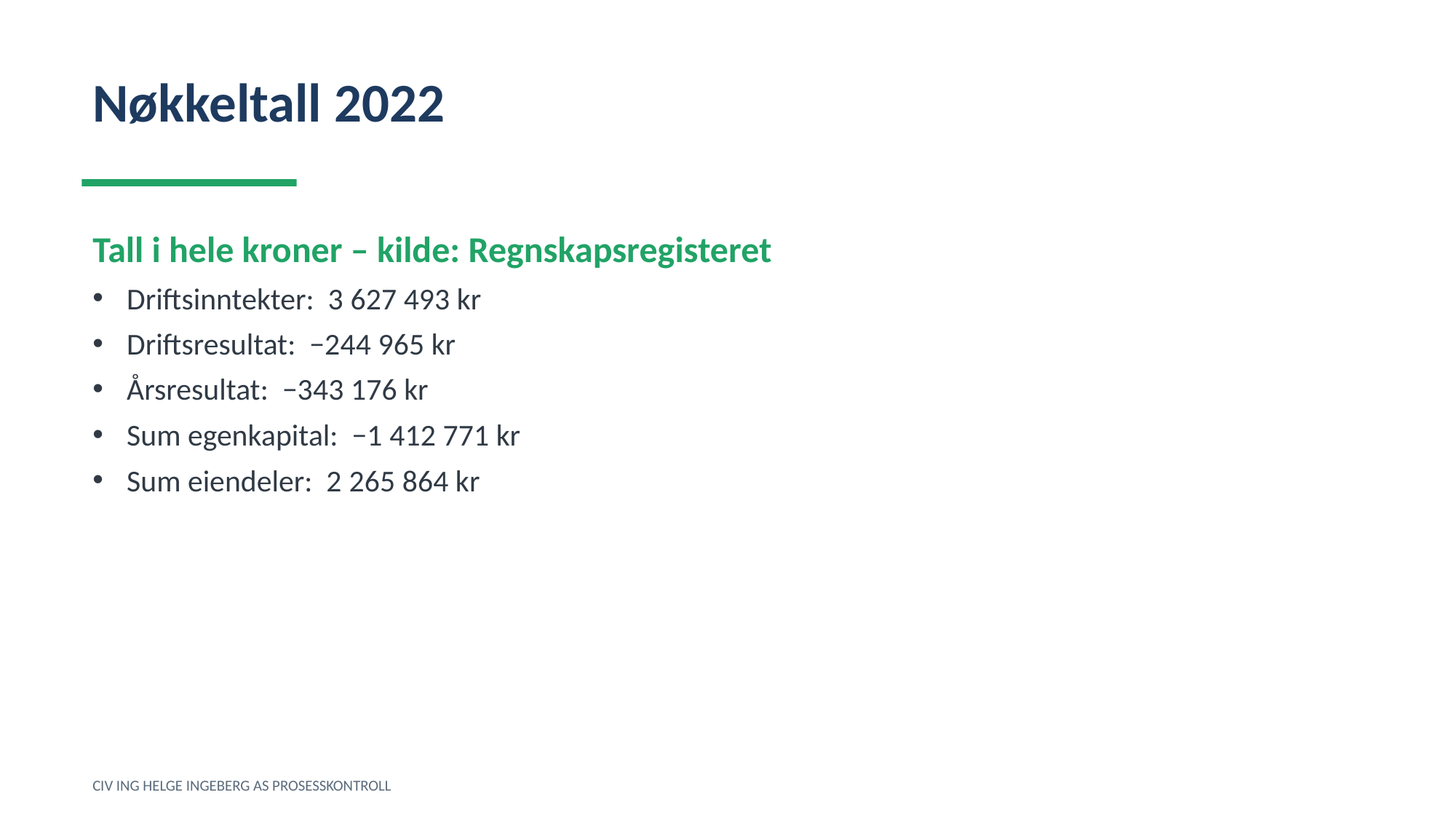

Nøkkeltall 2022

Tall i hele kroner – kilde: Regnskapsregisteret
Driftsinntekter:  3 627 493 kr
Driftsresultat:  −244 965 kr
Årsresultat:  −343 176 kr
Sum egenkapital:  −1 412 771 kr
Sum eiendeler:  2 265 864 kr
CIV ING HELGE INGEBERG AS PROSESSKONTROLL